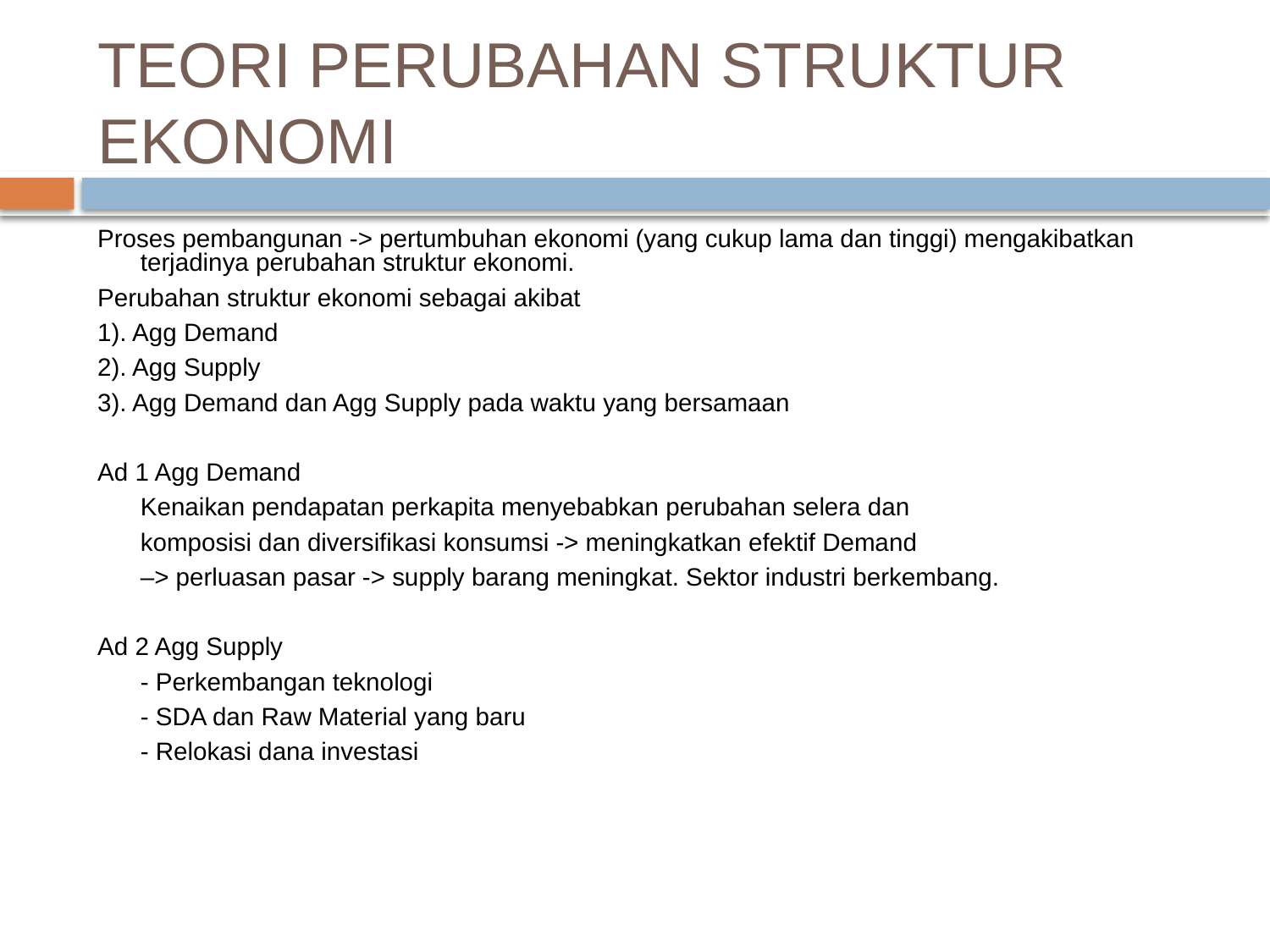

# TEORI PERUBAHAN STRUKTUR EKONOMI
Proses pembangunan -> pertumbuhan ekonomi (yang cukup lama dan tinggi) mengakibatkan terjadinya perubahan struktur ekonomi.
Perubahan struktur ekonomi sebagai akibat
1). Agg Demand
2). Agg Supply
3). Agg Demand dan Agg Supply pada waktu yang bersamaan

Ad 1 Agg Demand
	Kenaikan pendapatan perkapita menyebabkan perubahan selera dan
	komposisi dan diversifikasi konsumsi -> meningkatkan efektif Demand
	–> perluasan pasar -> supply barang meningkat. Sektor industri berkembang.

Ad 2 Agg Supply
	- Perkembangan teknologi
	- SDA dan Raw Material yang baru
	- Relokasi dana investasi